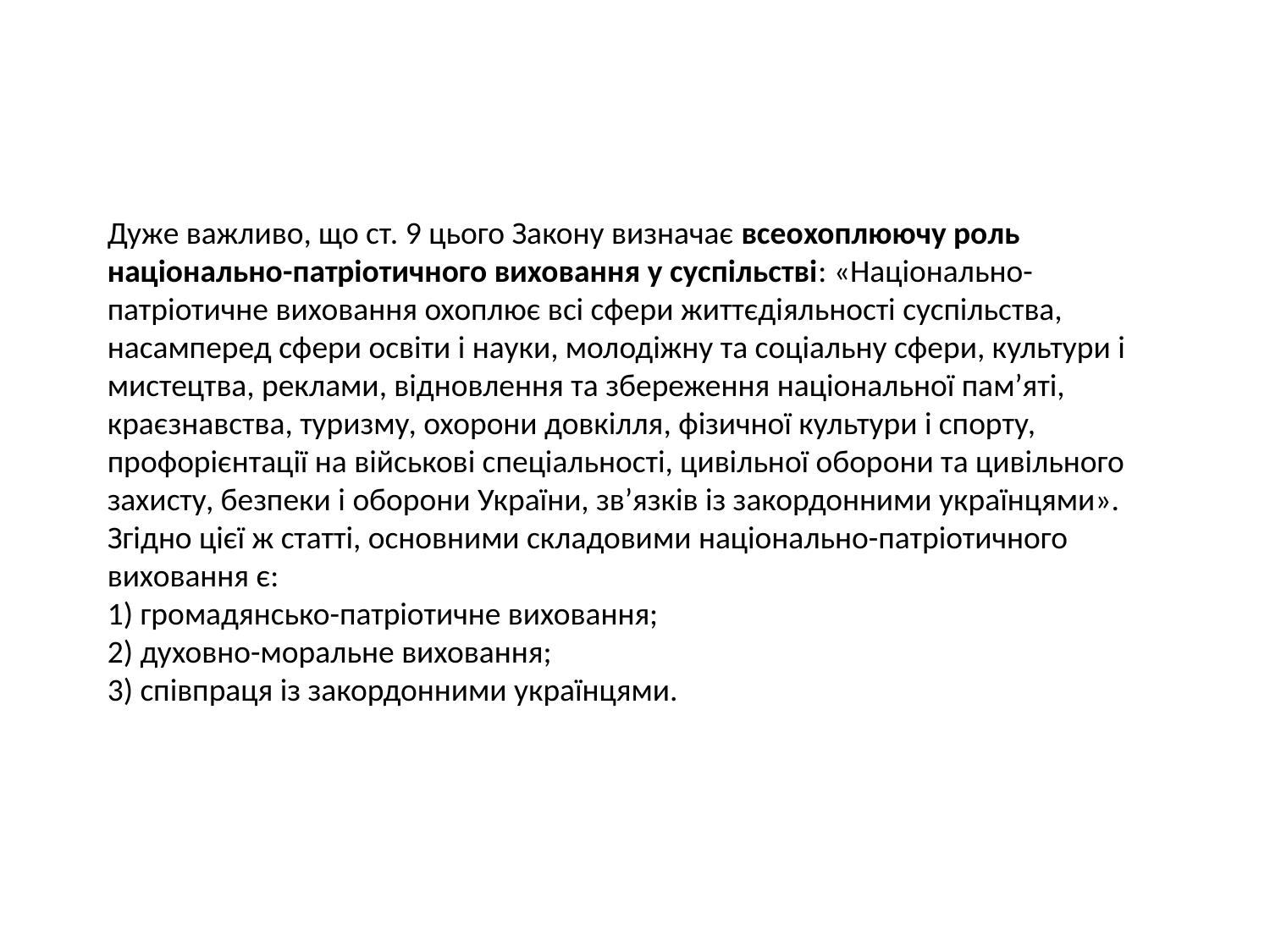

Дуже важливо, що ст. 9 цього Закону визначає всеохоплюючу роль національно-патріотичного виховання у суспільстві: «Національно-патріотичне виховання охоплює всі сфери життєдіяльності суспільства, насамперед сфери освіти і науки, молодіжну та соціальну сфери, культури і мистецтва, реклами, відновлення та збереження національної пам’яті, краєзнавства, туризму, охорони довкілля, фізичної культури і спорту, профорієнтації на військові спеціальності, цивільної оборони та цивільного захисту, безпеки і оборони України, зв’язків із закордонними українцями». Згідно цієї ж статті, основними складовими національно-патріотичного виховання є:
1) громадянсько-патріотичне виховання;
2) духовно-моральне виховання;
3) співпраця із закордонними українцями.